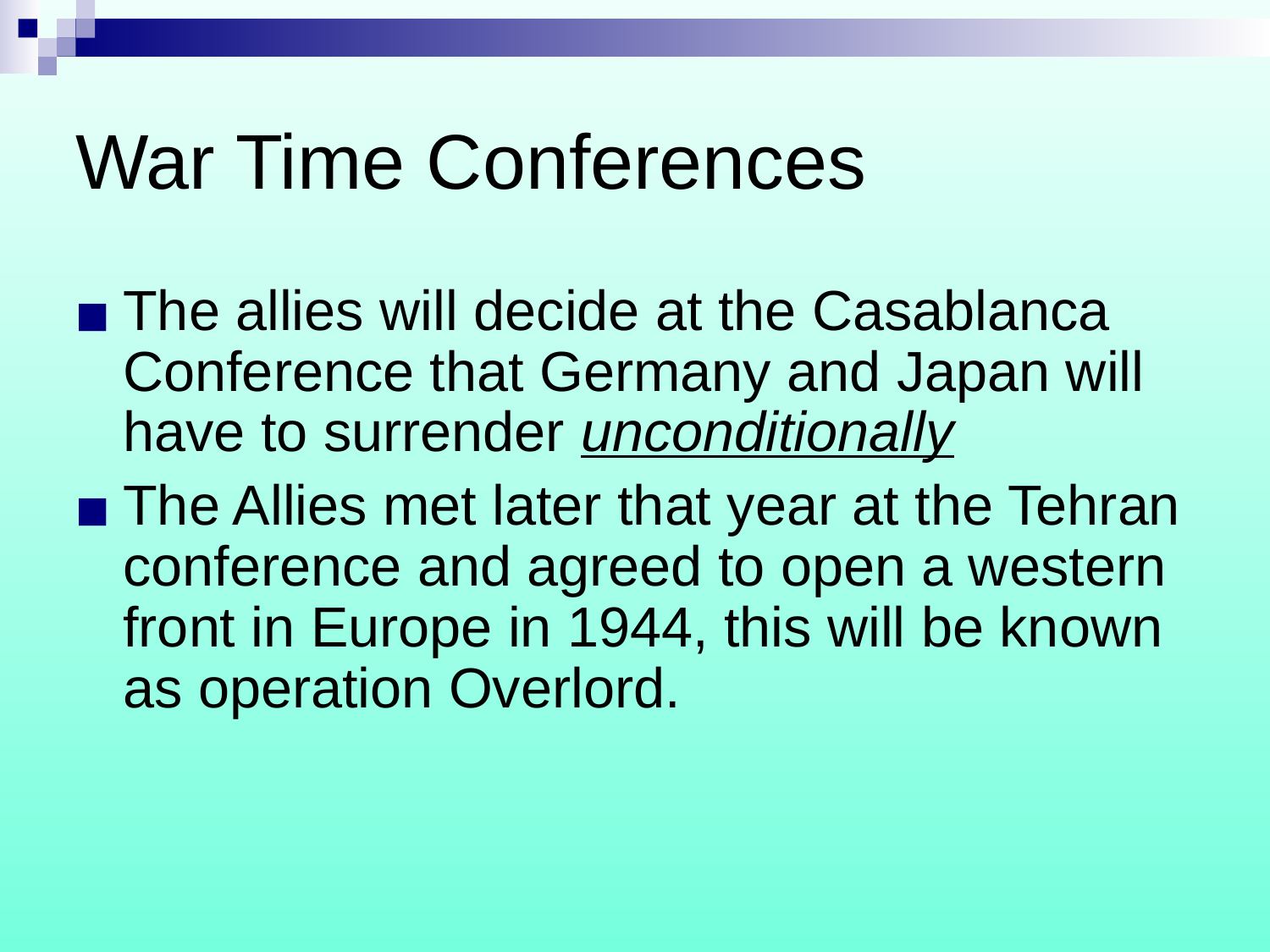

# War Time Conferences
The allies will decide at the Casablanca Conference that Germany and Japan will have to surrender unconditionally
The Allies met later that year at the Tehran conference and agreed to open a western front in Europe in 1944, this will be known as operation Overlord.